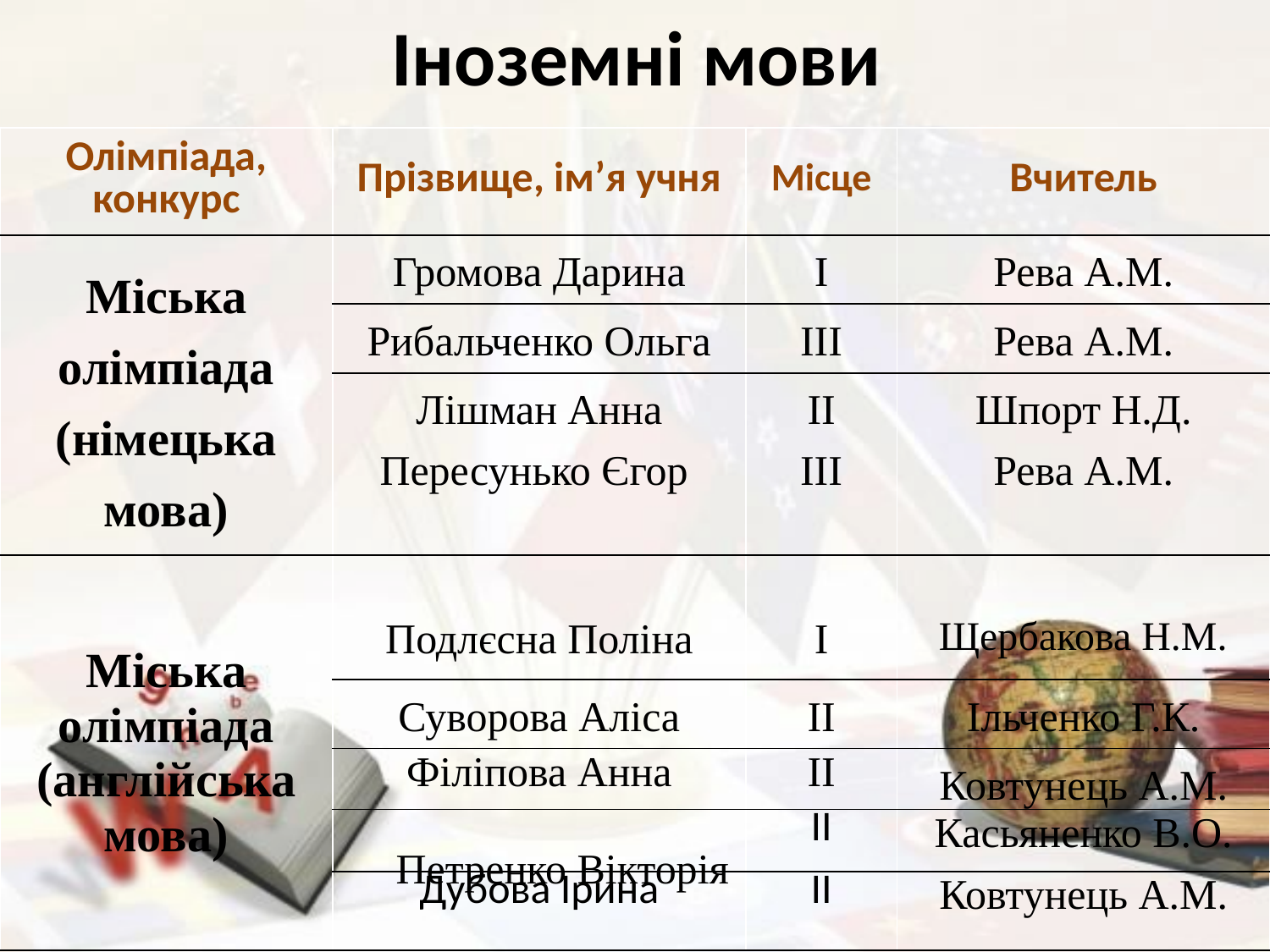

# Іноземні мови
| Олімпіада, конкурс | Прізвище, ім’я учня | Місце | Вчитель |
| --- | --- | --- | --- |
| Міська олімпіада (німецька мова) | Громова Дарина | І | Рева А.М. |
|  | Рибальченко Ольга | ІІІ | Рева А.М. |
|  | Лішман Анна Пересунько Єгор | ІІ ІІІ | Шпорт Н.Д. Рева А.М. |
| Міська олімпіада (англійська мова) | Подлєсна Поліна | І | Щербакова Н.М. |
|  | Суворова Аліса | ІІ | Ільченко Г.К. |
|  | Філіпова Анна | ІІ | Ковтунець А.М. |
|  |  | ІІ | Касьяненко В.О. |
|  | Дубова Ірина | ІІ | Ковтунець А.М. |
Петренко Вікторія